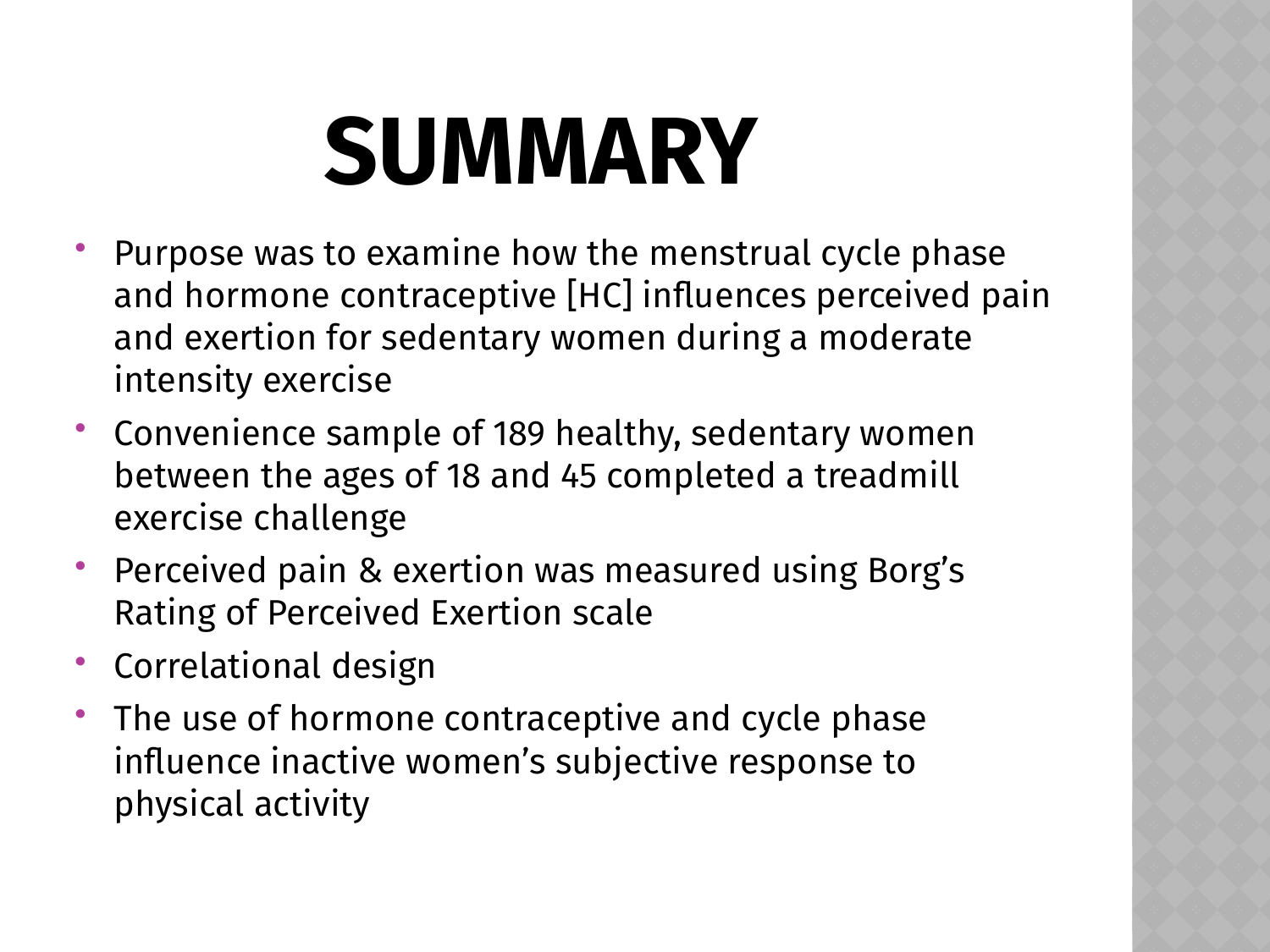

# SummaRY
Purpose was to examine how the menstrual cycle phase and hormone contraceptive [HC] influences perceived pain and exertion for sedentary women during a moderate intensity exercise
Convenience sample of 189 healthy, sedentary women between the ages of 18 and 45 completed a treadmill exercise challenge
Perceived pain & exertion was measured using Borg’s Rating of Perceived Exertion scale
Correlational design
The use of hormone contraceptive and cycle phase influence inactive women’s subjective response to physical activity